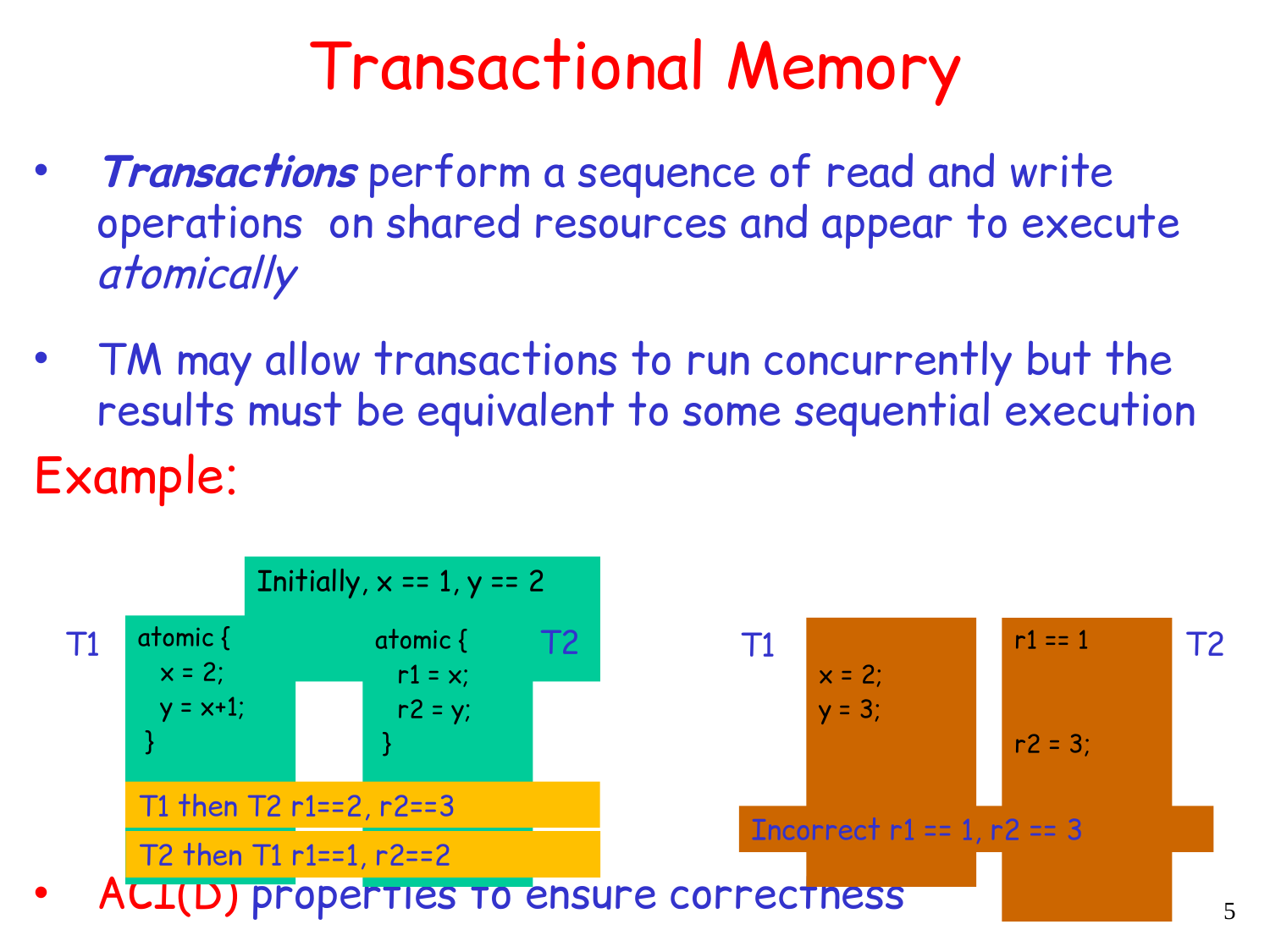

# Transactional Memory

Transactions perform a sequence of read and write operations  on shared resources and appear to execute atomically

TM may allow transactions to run concurrently but the results must be equivalent to some sequential execution
Example:

ACI(D) properties to ensure correctness
Initially, x == 1, y == 2

atomic {
   x = 2;
   y = x+1;
 }

T2
T1
atomic {
   r1 = x;
   r2 = y;
 }

x = 2;
y = 3;

T2
r1 == 1

r2 = 3;

T1
T1 then T2 r1==2, r2==3
Incorrect r1 == 1, r2 == 3
T2 then T1 r1==1, r2==2
5